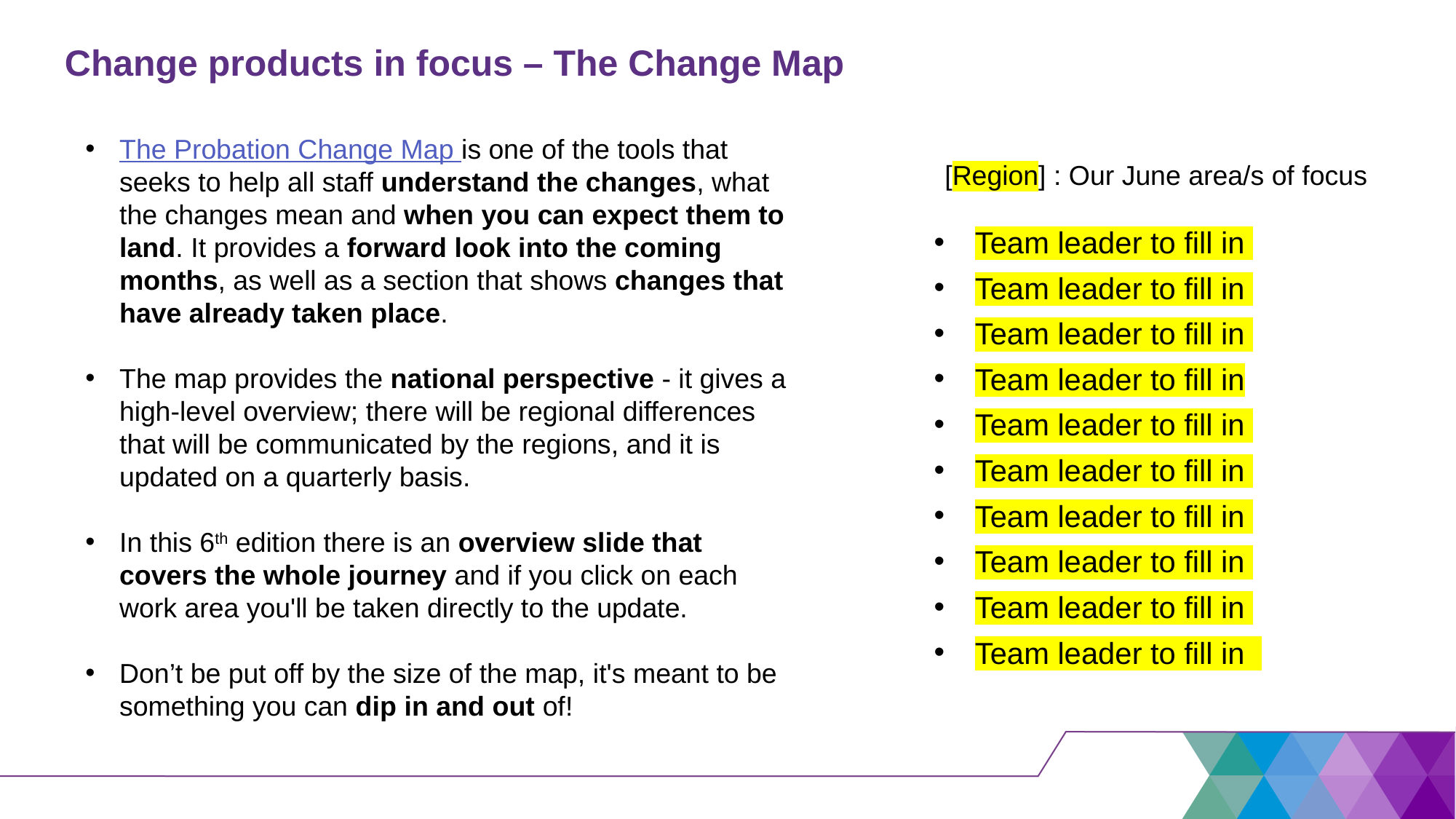

# Change products in focus – The Change Map
The Probation Change Map is one of the tools that seeks to help all staff understand the changes, what the changes mean and when you can expect them to land. It provides a forward look into the coming months, as well as a section that shows changes that have already taken place.

The map provides the national perspective - it gives a high-level overview; there will be regional differences that will be communicated by the regions, and it is updated on a quarterly basis.

In this 6th edition there is an overview slide that covers the whole journey and if you click on each work area you'll be taken directly to the update.

Don’t be put off by the size of the map, it's meant to be something you can dip in and out of!
[Region] : Our June area/s of focus
Team leader to fill in
Team leader to fill in
Team leader to fill in
Team leader to fill in
Team leader to fill in
Team leader to fill in
Team leader to fill in
Team leader to fill in
Team leader to fill in
Team leader to fill in